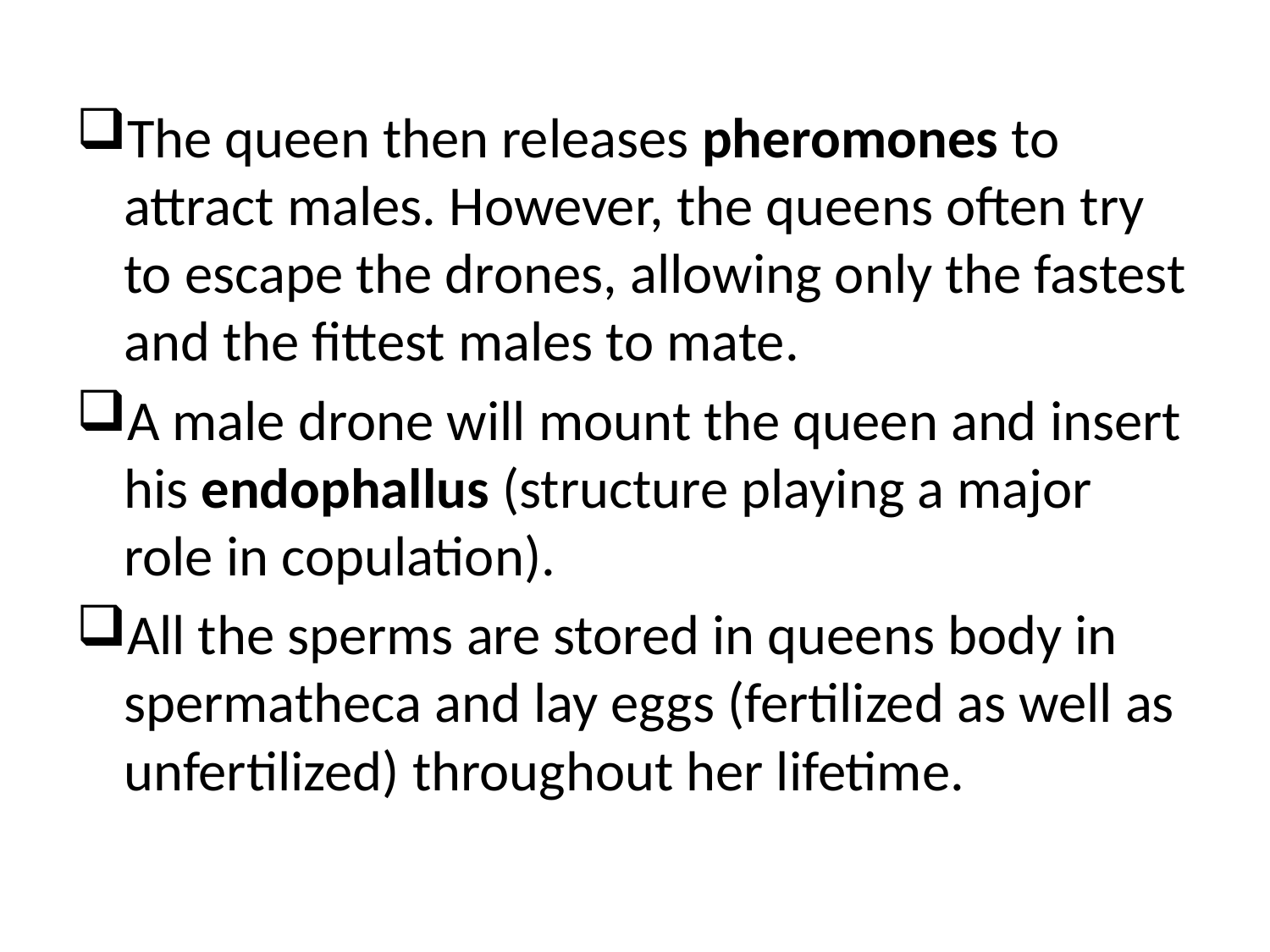

The queen then releases pheromones to attract males. However, the queens often try to escape the drones, allowing only the fastest and the fittest males to mate.
A male drone will mount the queen and insert his endophallus (structure playing a major role in copulation).
All the sperms are stored in queens body in spermatheca and lay eggs (fertilized as well as unfertilized) throughout her lifetime.